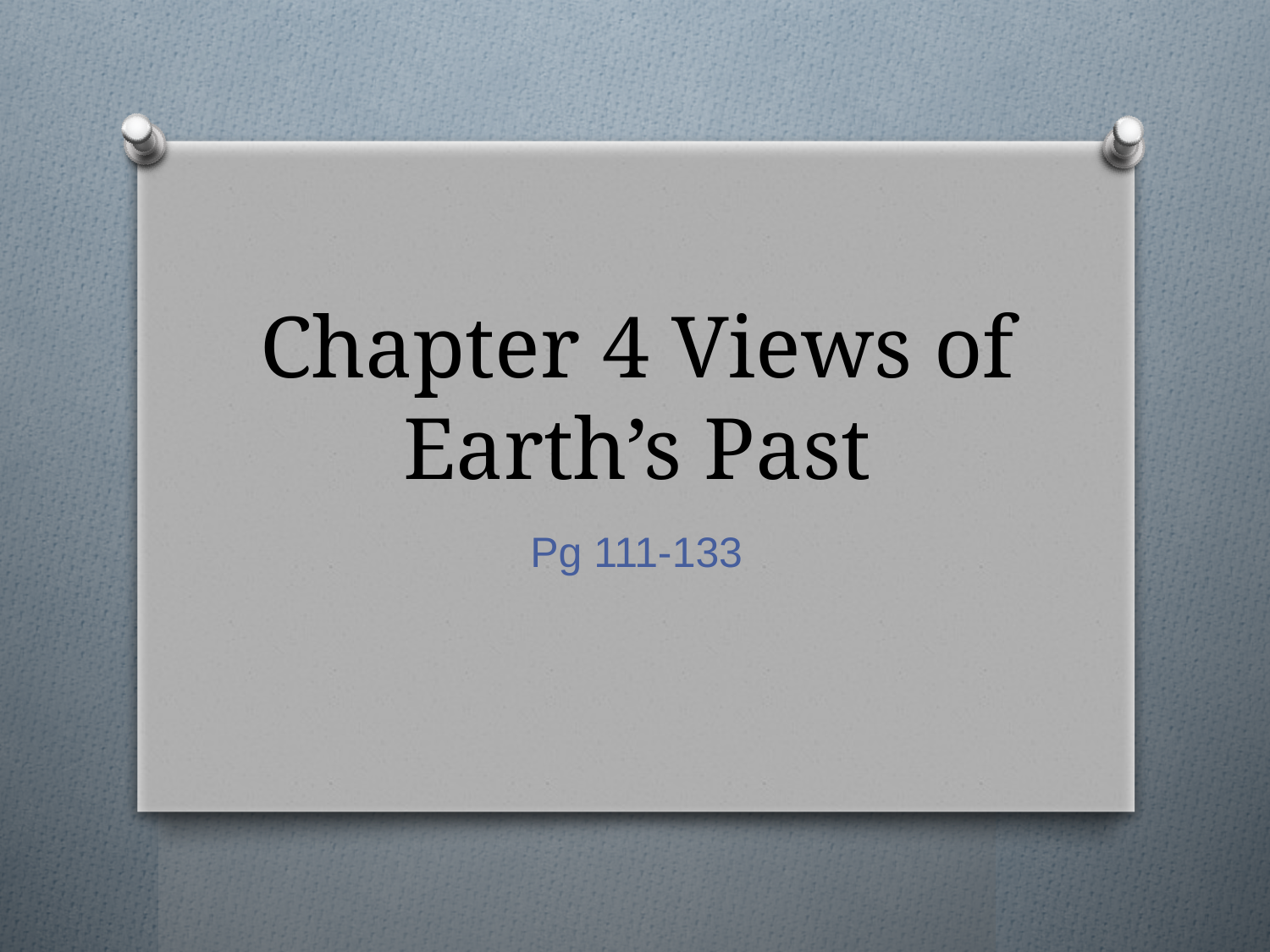

# Chapter 4 Views of Earth’s Past
Pg 111-133